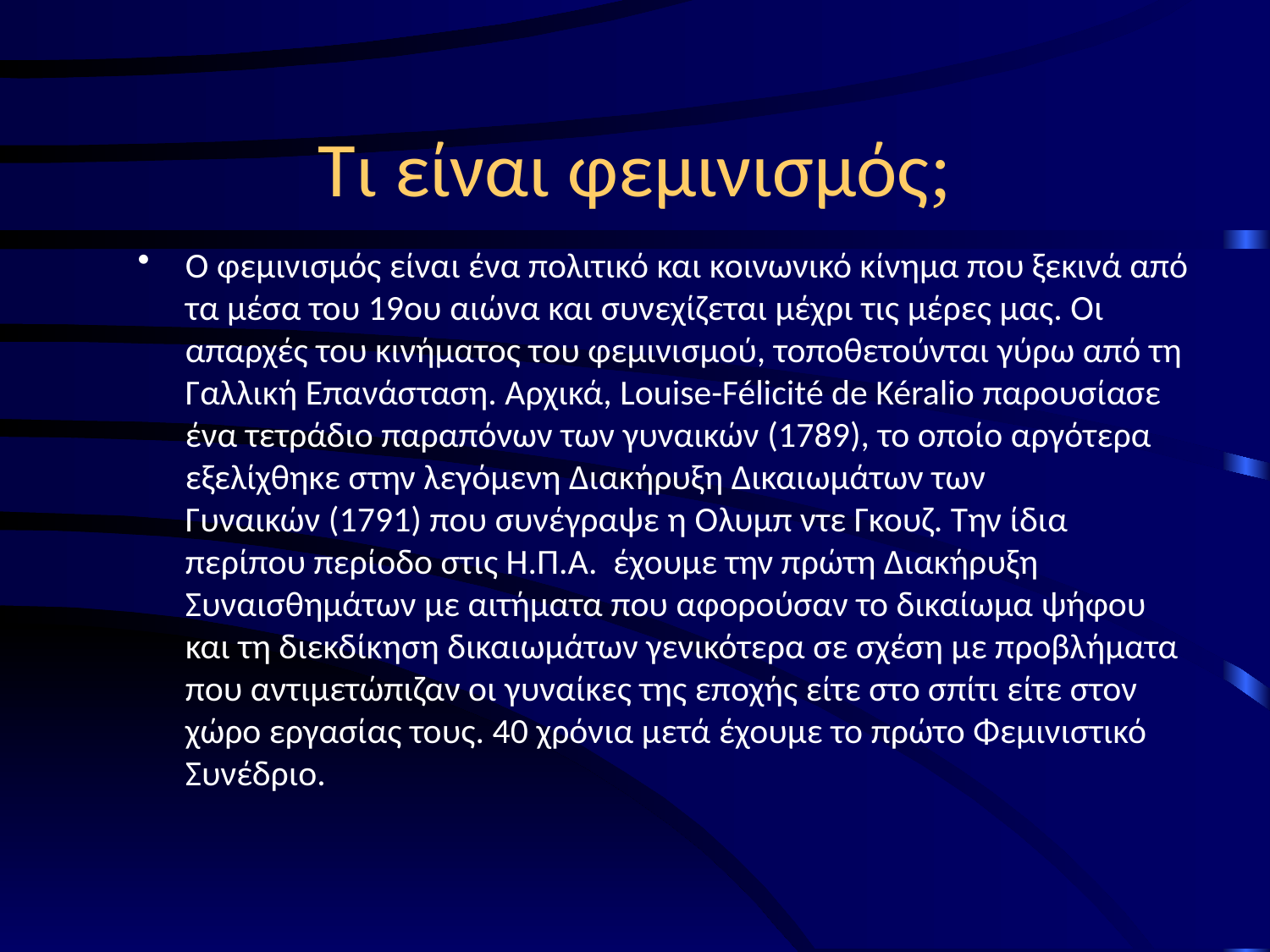

# Τι είναι φεμινισμός;
Ο φεμινισμός είναι ένα πολιτικό και κοινωνικό κίνημα που ξεκινά από τα μέσα του 19ου αιώνα και συνεχίζεται μέχρι τις μέρες μας. Οι απαρχές του κινήματος του φεμινισμού, τοποθετούνται γύρω από τη Γαλλική Επανάσταση. Αρχικά, Louise-Félicité de Kéralio παρουσίασε ένα τετράδιο παραπόνων των γυναικών (1789), το οποίο αργότερα εξελίχθηκε στην λεγόμενη Διακήρυξη Δικαιωμάτων των Γυναικών (1791) που συνέγραψε η Ολυμπ ντε Γκουζ. Την ίδια περίπου περίοδο στις Η.Π.Α.  έχουμε την πρώτη Διακήρυξη Συναισθημάτων με αιτήματα που αφορούσαν το δικαίωμα ψήφου και τη διεκδίκηση δικαιωμάτων γενικότερα σε σχέση με προβλήματα που αντιμετώπιζαν οι γυναίκες της εποχής είτε στο σπίτι είτε στον χώρο εργασίας τους. 40 χρόνια μετά έχουμε το πρώτο Φεμινιστικό Συνέδριο.